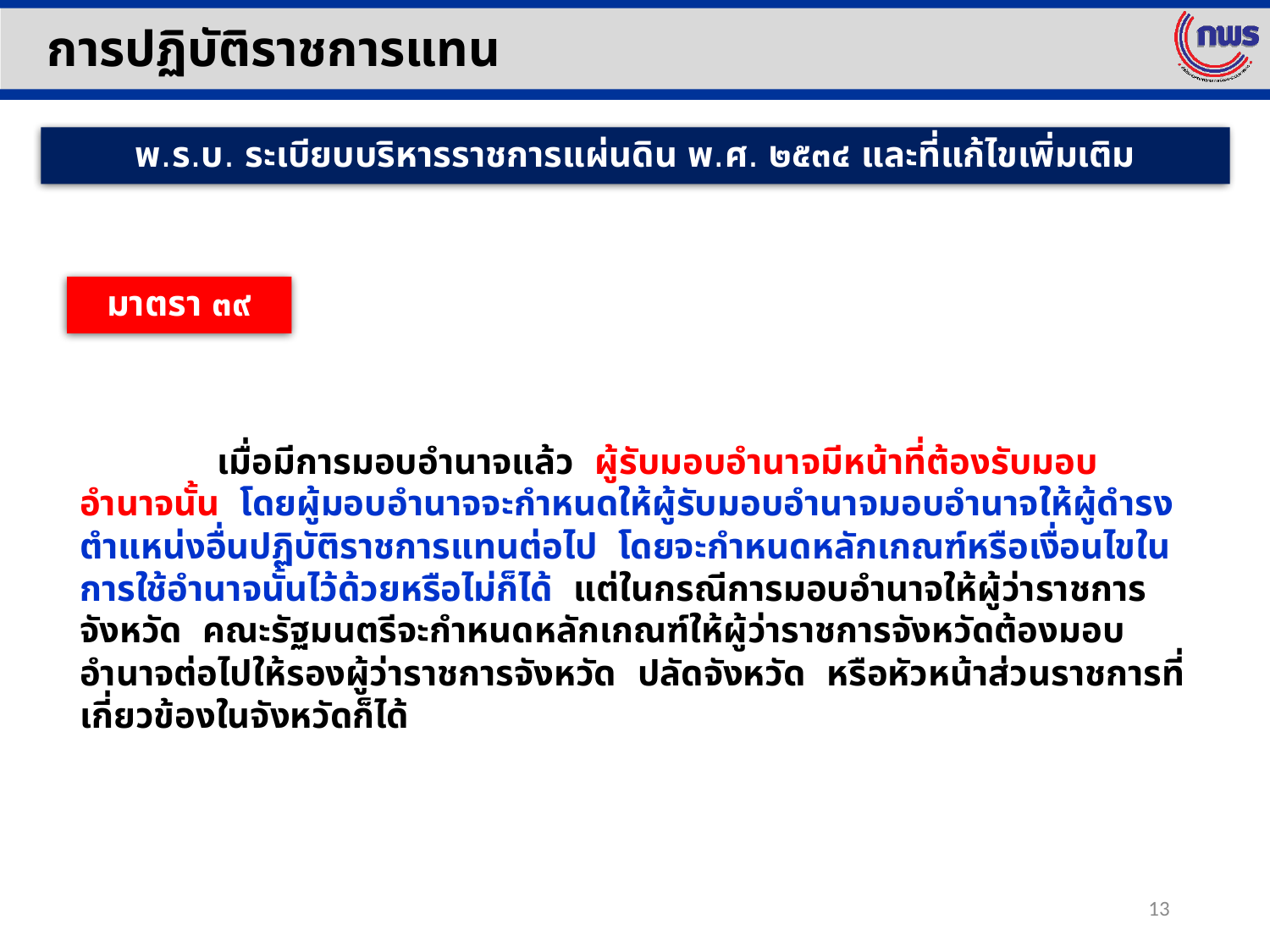

การปฏิบัติราชการแทน
พ.ร.บ. ระเบียบบริหารราชการแผ่นดิน พ.ศ. ๒๕๓๔ และที่แก้ไขเพิ่มเติม
มาตรา ๓๙
	 เมื่อมีการมอบอำนาจแล้ว  ผู้รับมอบอำนาจมีหน้าที่ต้องรับมอบอำนาจนั้น  โดยผู้มอบอำนาจจะกำหนดให้ผู้รับมอบอำนาจมอบอำนาจให้ผู้ดำรงตำแหน่งอื่นปฏิบัติราชการแทนต่อไป  โดยจะกำหนดหลักเกณฑ์หรือเงื่อนไขในการใช้อำนาจนั้นไว้ด้วยหรือไม่ก็ได้  แต่ในกรณีการมอบอำนาจให้ผู้ว่าราชการจังหวัด  คณะรัฐมนตรีจะกำหนดหลักเกณฑ์ให้ผู้ว่าราชการจังหวัดต้องมอบอำนาจต่อไปให้รองผู้ว่าราชการจังหวัด  ปลัดจังหวัด  หรือหัวหน้าส่วนราชการที่เกี่ยวข้องในจังหวัดก็ได้

13